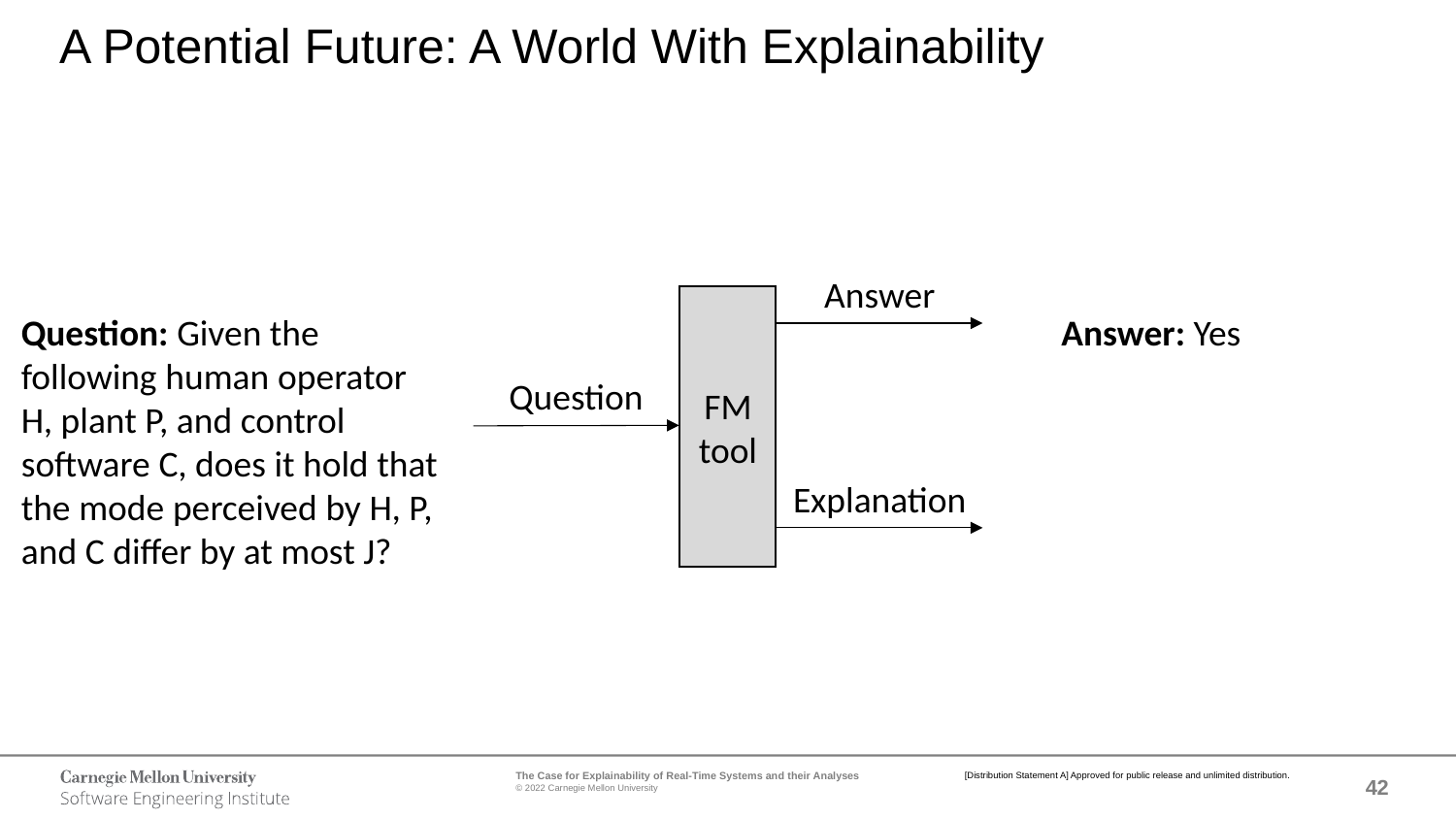

A Potential Future: A World With Explainability
Answer
FM tool
Question: Given the following human operator H, plant P, and control software C, does it hold that the mode perceived by H, P, and C differ by at most J?
Answer: Yes
Question
Explanation